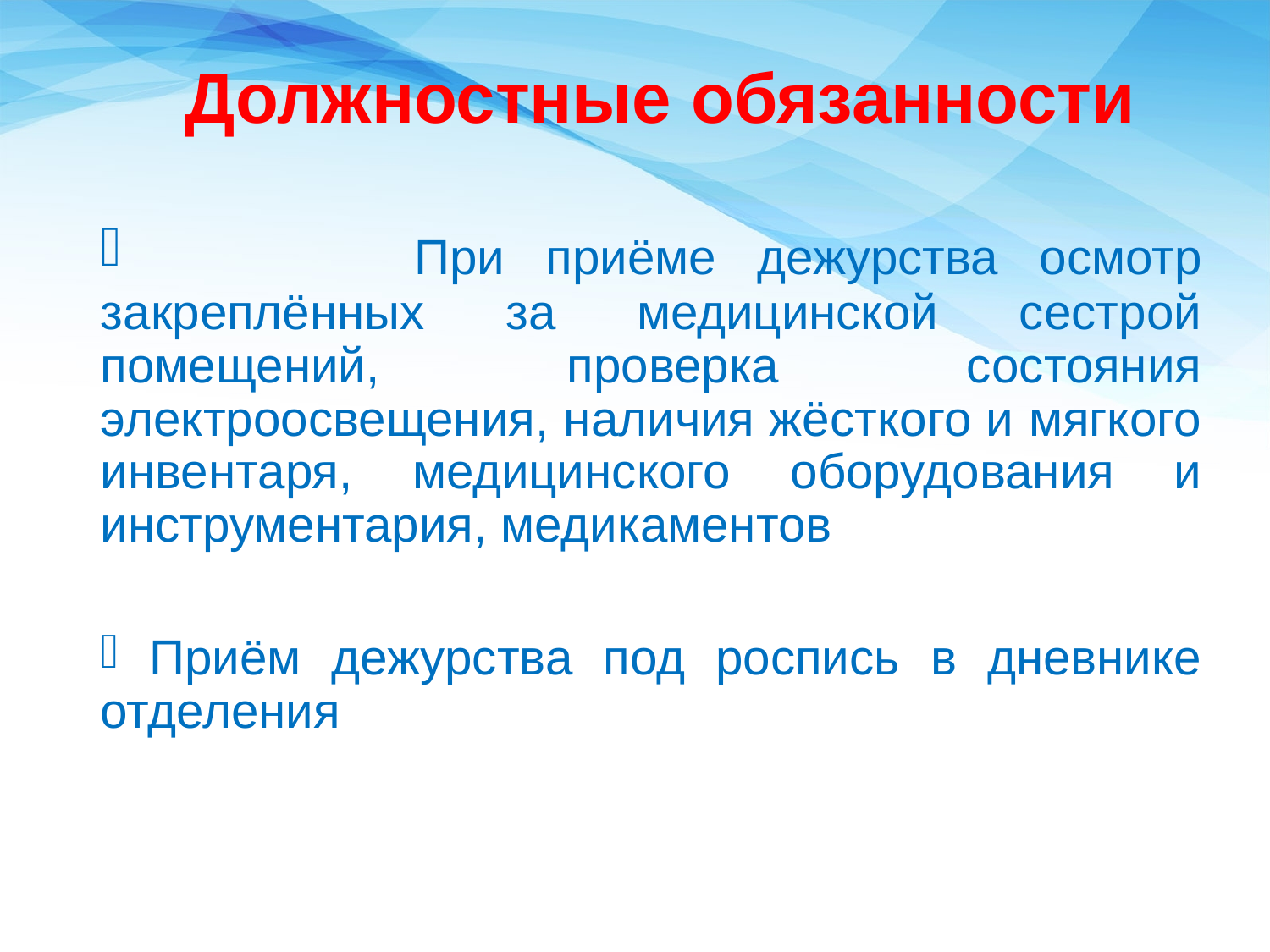

Должностные обязанности

       При приёме дежурства осмотр закреплённых за медицинской сестрой помещений, проверка состояния электроосвещения, наличия жёсткого и мягкого инвентаря, медицинского оборудования и инструментария, медикаментов

 Приём дежурства под роспись в дневнике отделения